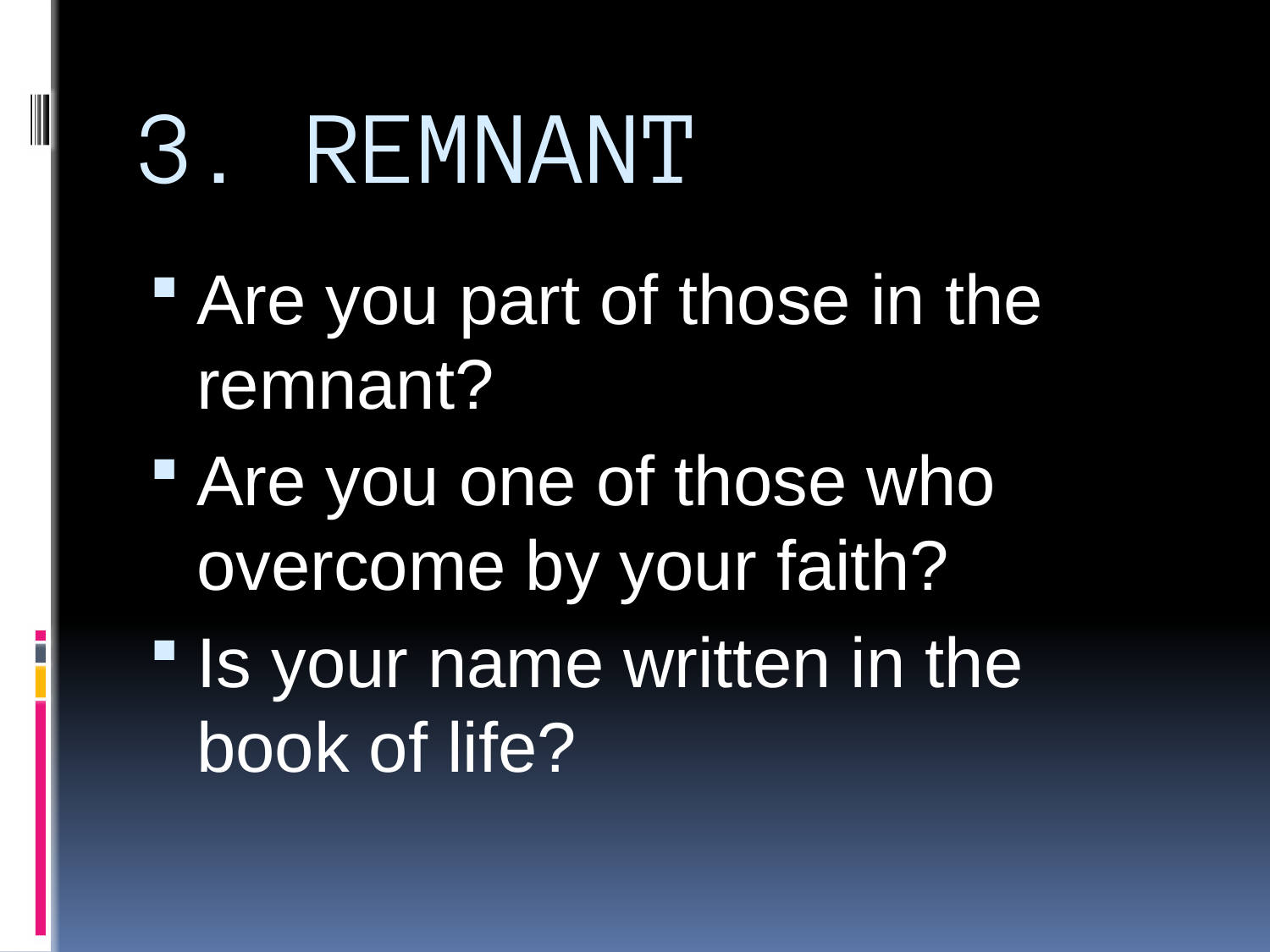

# 3. REMNANT
Are you part of those in the remnant?
Are you one of those who overcome by your faith?
Is your name written in the book of life?